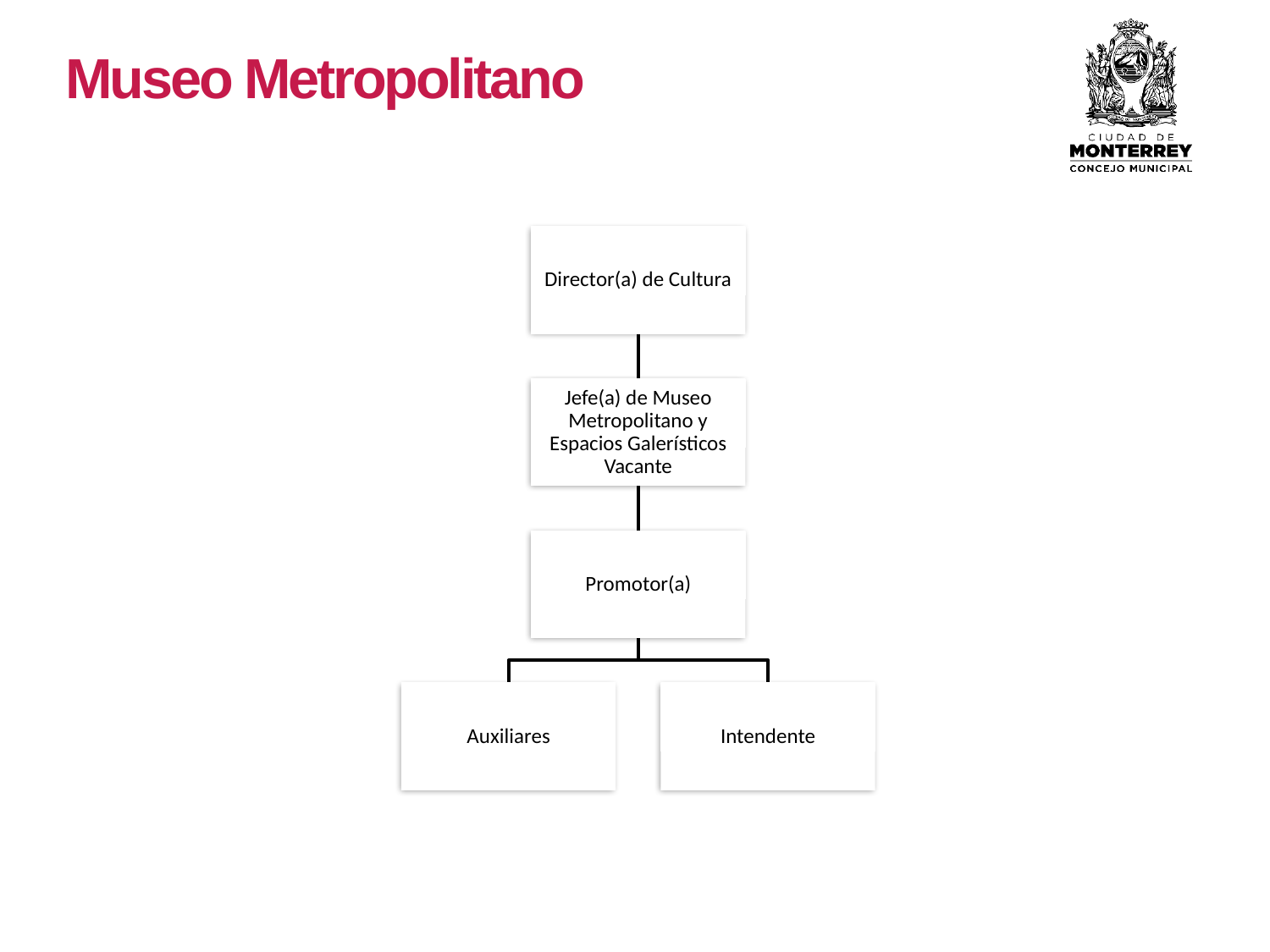

Museo Metropolitano
Director(a) de Cultura
Jefe(a) de Museo Metropolitano y Espacios Galerísticos Vacante
Promotor(a)
Auxiliares
Intendente